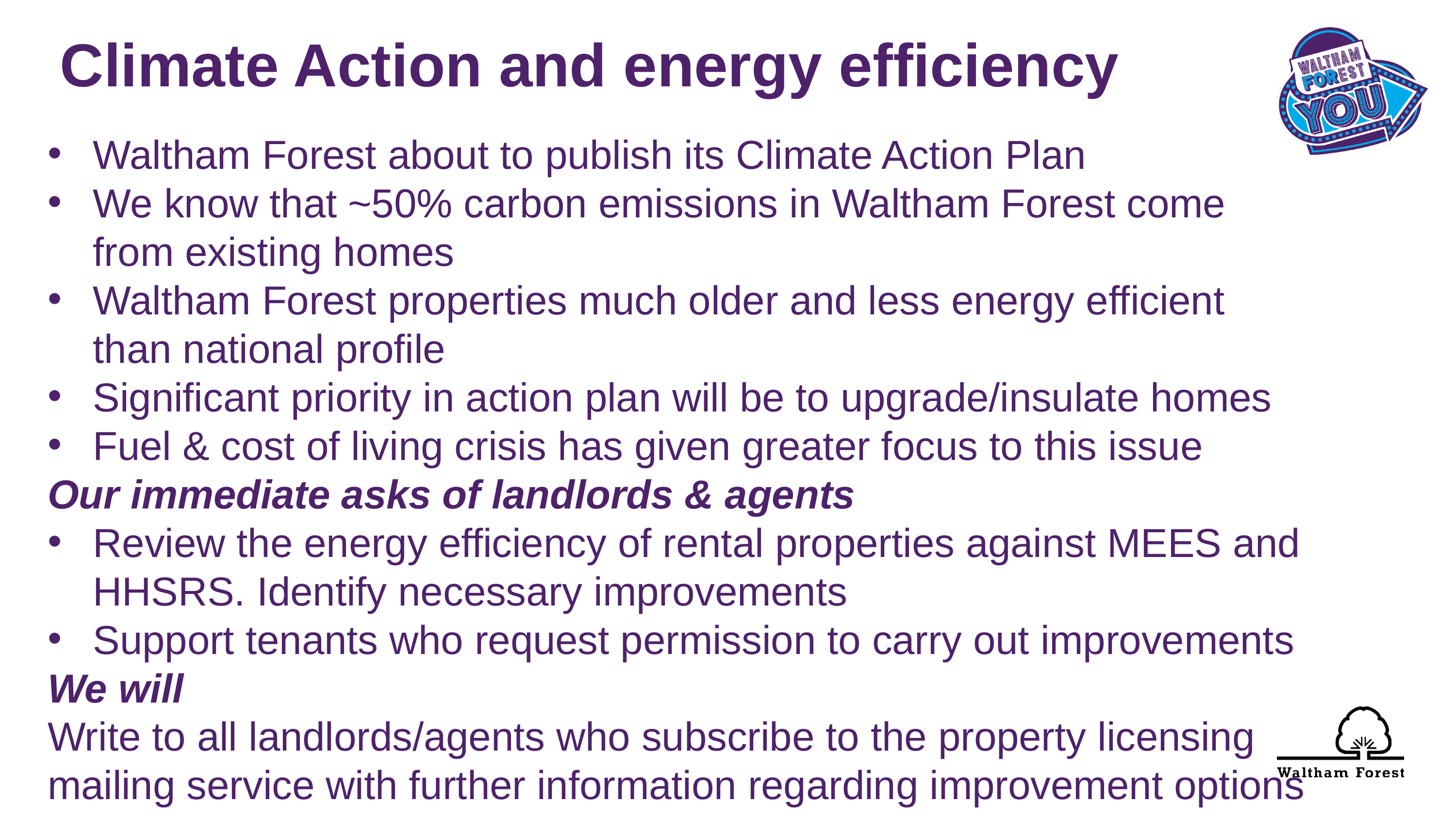

Climate Action and energy efficiency
Waltham Forest about to publish its Climate Action Plan
We know that ~50% carbon emissions in Waltham Forest come from existing homes
Waltham Forest properties much older and less energy efficient than national profile
Significant priority in action plan will be to upgrade/insulate homes
Fuel & cost of living crisis has given greater focus to this issue
Our immediate asks of landlords & agents
Review the energy efficiency of rental properties against MEES and HHSRS. Identify necessary improvements
Support tenants who request permission to carry out improvements
We will
Write to all landlords/agents who subscribe to the property licensing mailing service with further information regarding improvement options